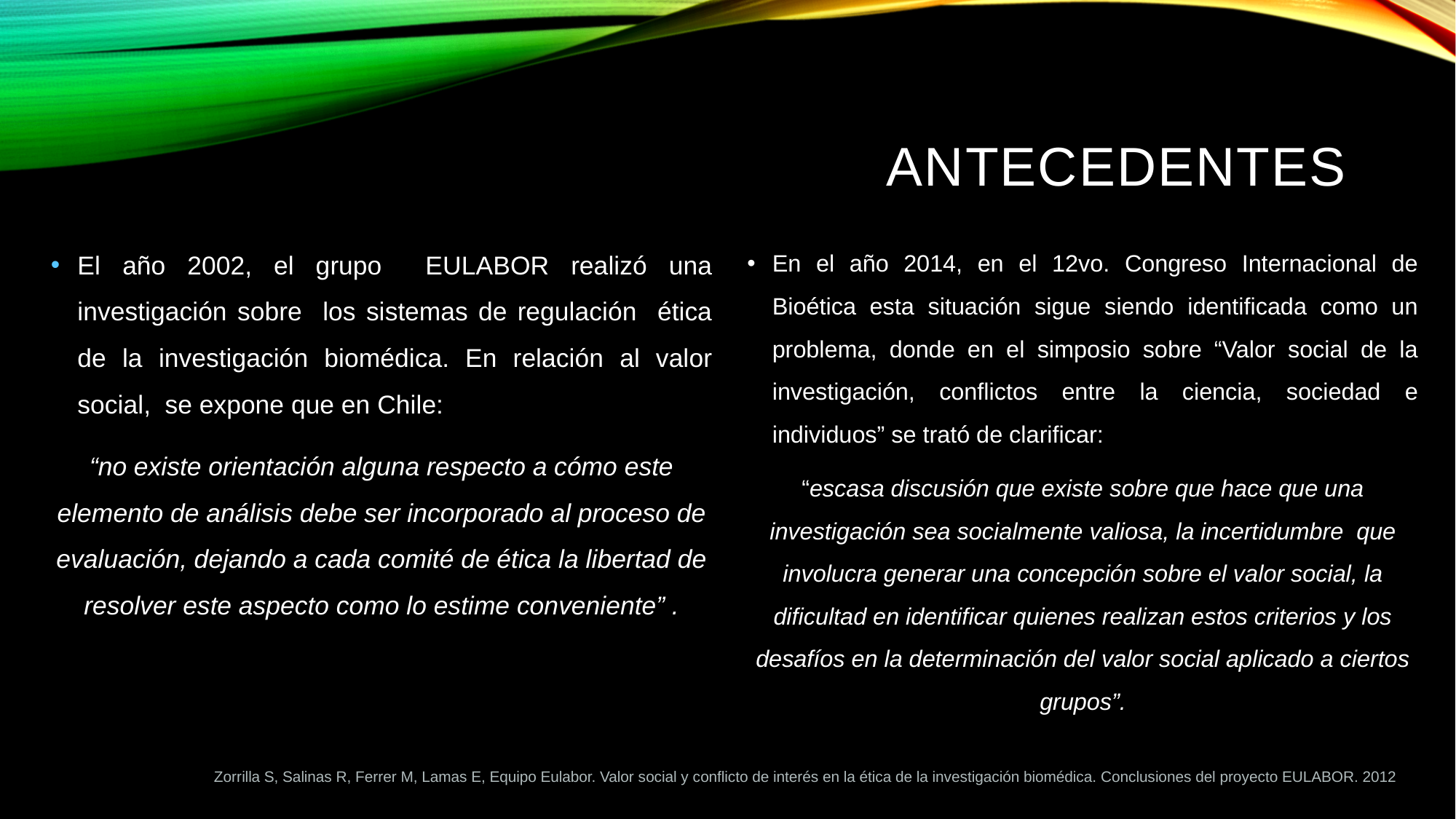

# Antecedentes
El año 2002, el grupo  EULABOR realizó una investigación sobre  los sistemas de regulación  ética de la investigación biomédica. En relación al valor social,  se expone que en Chile:
“no existe orientación alguna respecto a cómo este elemento de análisis debe ser incorporado al proceso de evaluación, dejando a cada comité de ética la libertad de resolver este aspecto como lo estime conveniente” .

En el año 2014, en el 12vo. Congreso Internacional de Bioética esta situación sigue siendo identificada como un problema, donde en el simposio sobre “Valor social de la investigación, conflictos entre la ciencia, sociedad e individuos” se trató de clarificar:
“escasa discusión que existe sobre que hace que una investigación sea socialmente valiosa, la incertidumbre  que involucra generar una concepción sobre el valor social, la dificultad en identificar quienes realizan estos criterios y los desafíos en la determinación del valor social aplicado a ciertos grupos”.

Zorrilla S, Salinas R, Ferrer M, Lamas E, Equipo Eulabor. Valor social y conflicto de interés en la ética de la investigación biomédica. Conclusiones del proyecto EULABOR. 2012